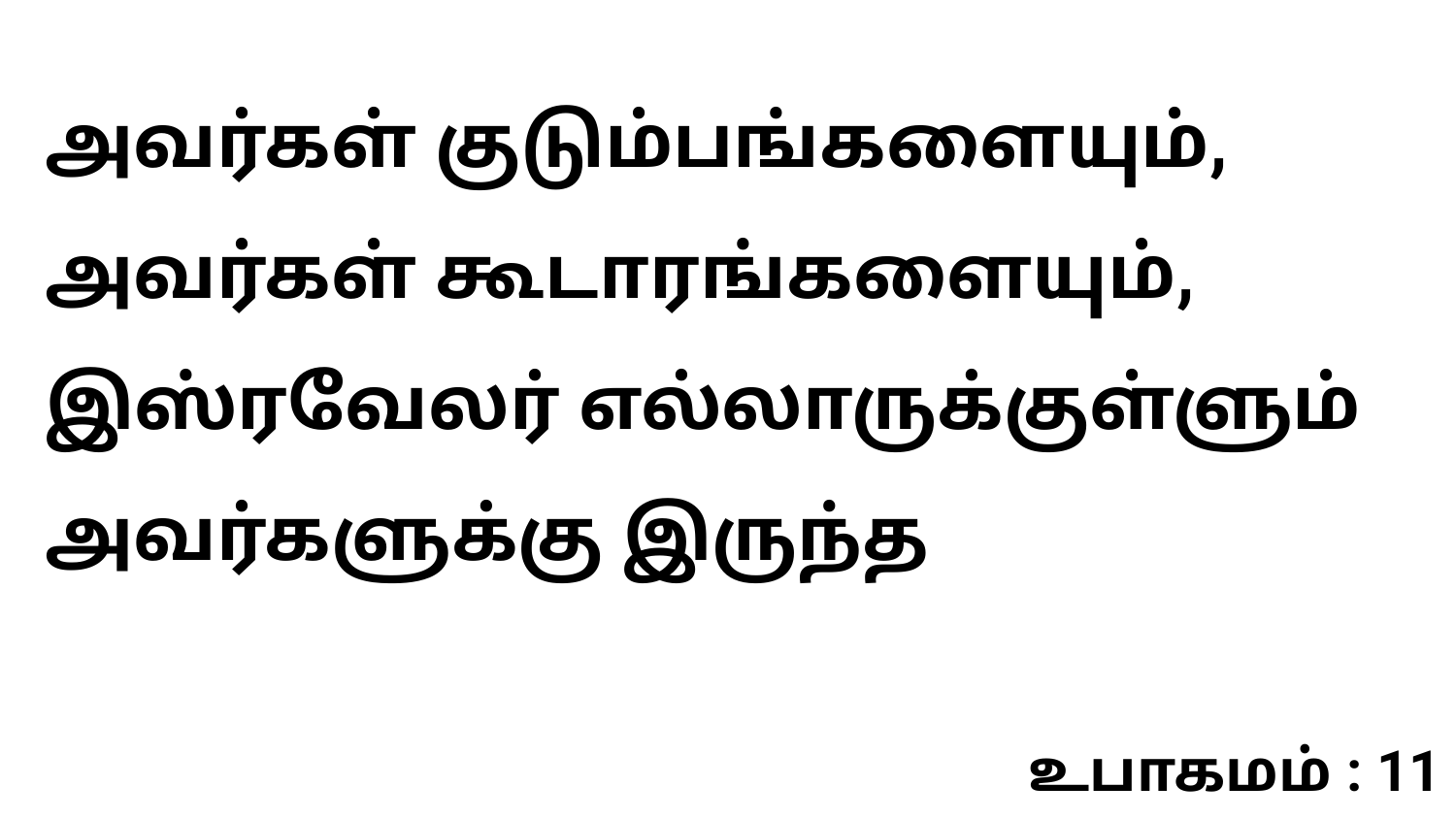

அவர்கள் குடும்பங்களையும், அவர்கள் கூடாரங்களையும், இஸ்ரவேலர் எல்லாருக்குள்ளும் அவர்களுக்கு இருந்த
உபாகமம் : 11